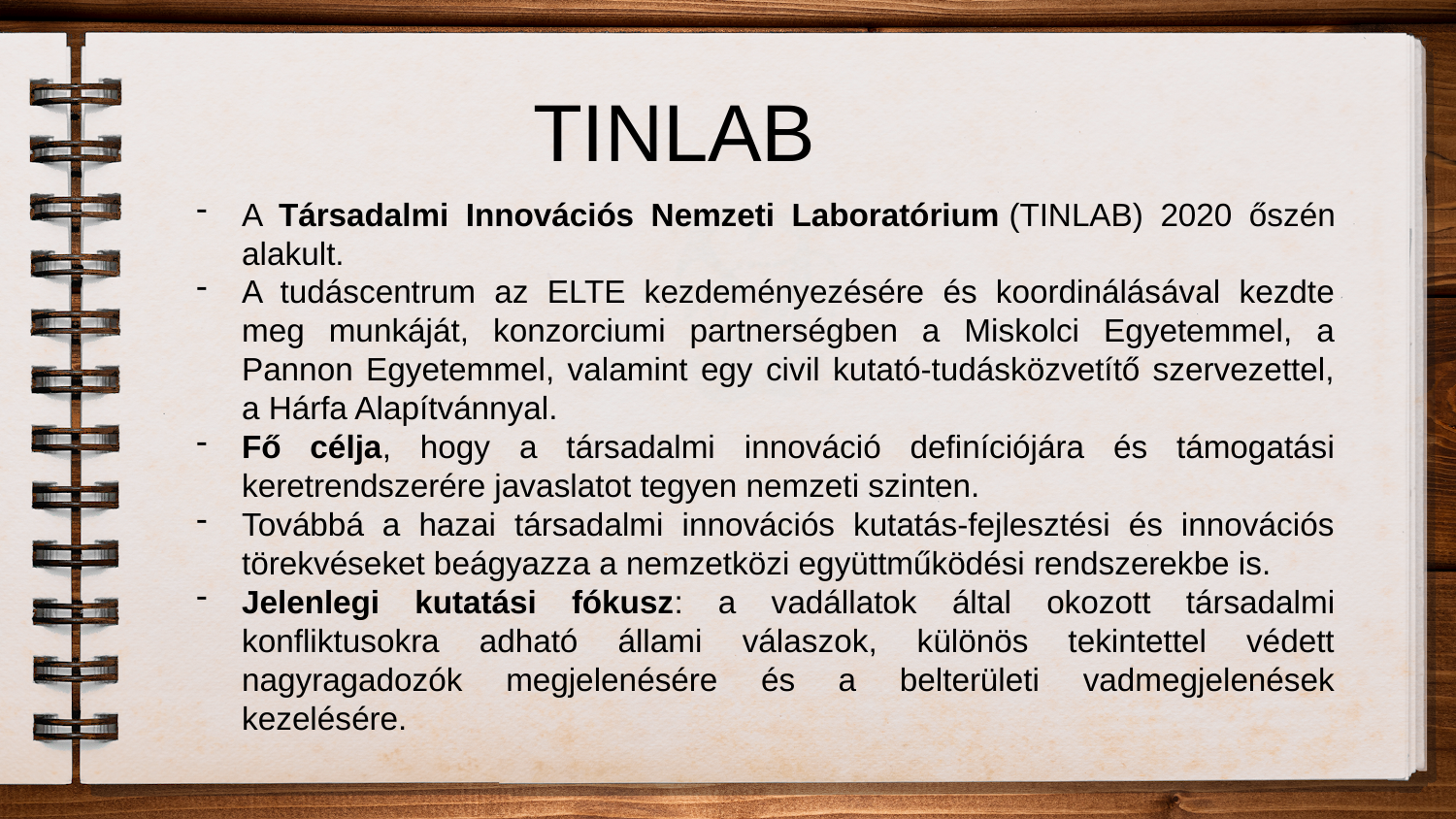

TINLAB
A Társadalmi Innovációs Nemzeti Laboratórium (TINLAB) 2020 őszén alakult.
A tudáscentrum az ELTE kezdeményezésére és koordinálásával kezdte meg munkáját, konzorciumi partnerségben a Miskolci Egyetemmel, a Pannon Egyetemmel, valamint egy civil kutató-tudásközvetítő szervezettel, a Hárfa Alapítvánnyal.
Fő célja, hogy a társadalmi innováció definíciójára és támogatási keretrendszerére javaslatot tegyen nemzeti szinten.
Továbbá a hazai társadalmi innovációs kutatás-fejlesztési és innovációs törekvéseket beágyazza a nemzetközi együttműködési rendszerekbe is.
Jelenlegi kutatási fókusz: a vadállatok által okozott társadalmi konfliktusokra adható állami válaszok, különös tekintettel védett nagyragadozók megjelenésére és a belterületi vadmegjelenések kezelésére.